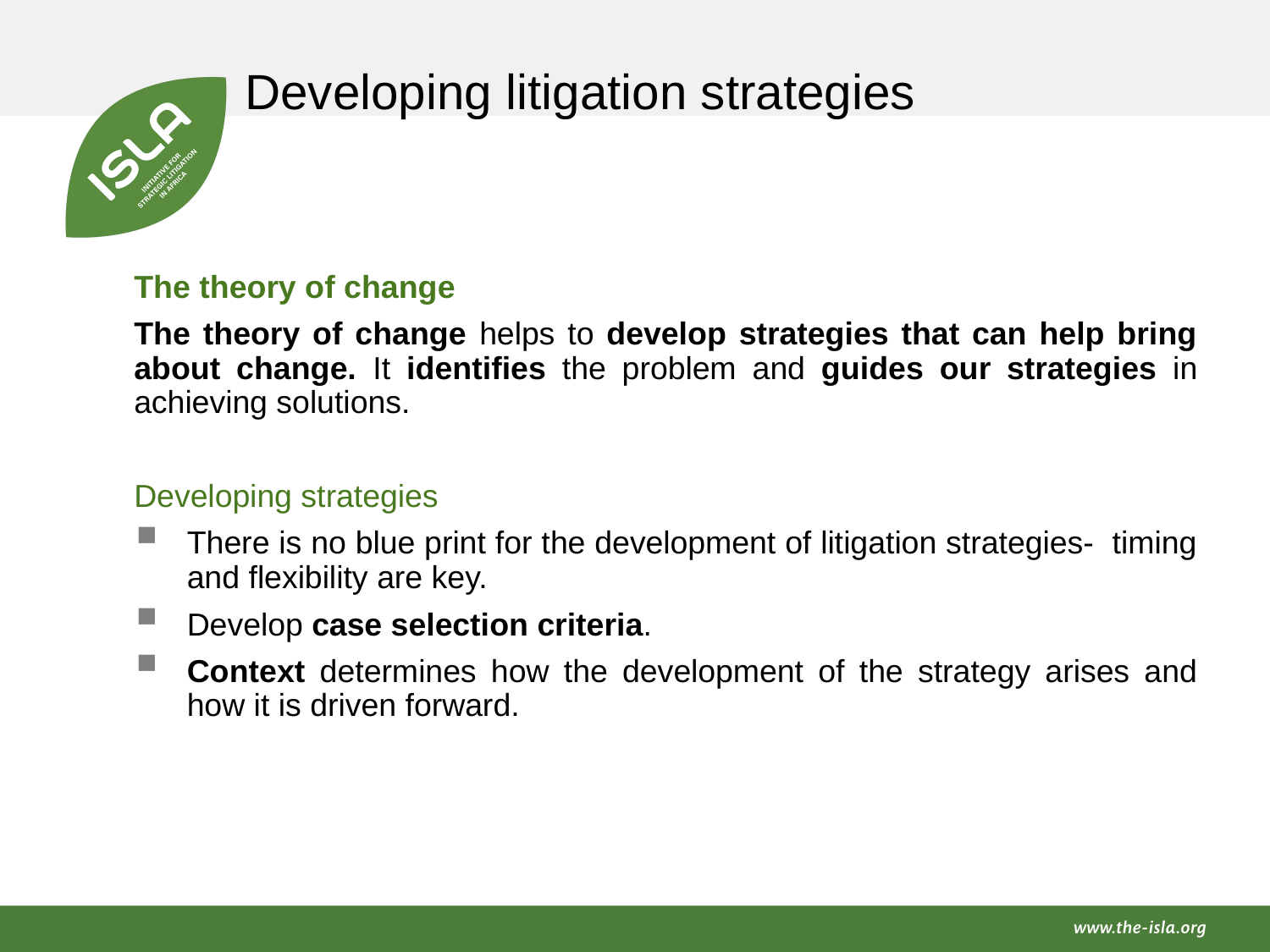

Developing litigation strategies

The theory of change
The theory of change helps to develop strategies that can help bring about change. It identifies the problem and guides our strategies in achieving solutions.

Developing strategies
There is no blue print for the development of litigation strategies-  timing and flexibility are key.
Develop case selection criteria.
Context determines how the development of the strategy arises and how it is driven forward.